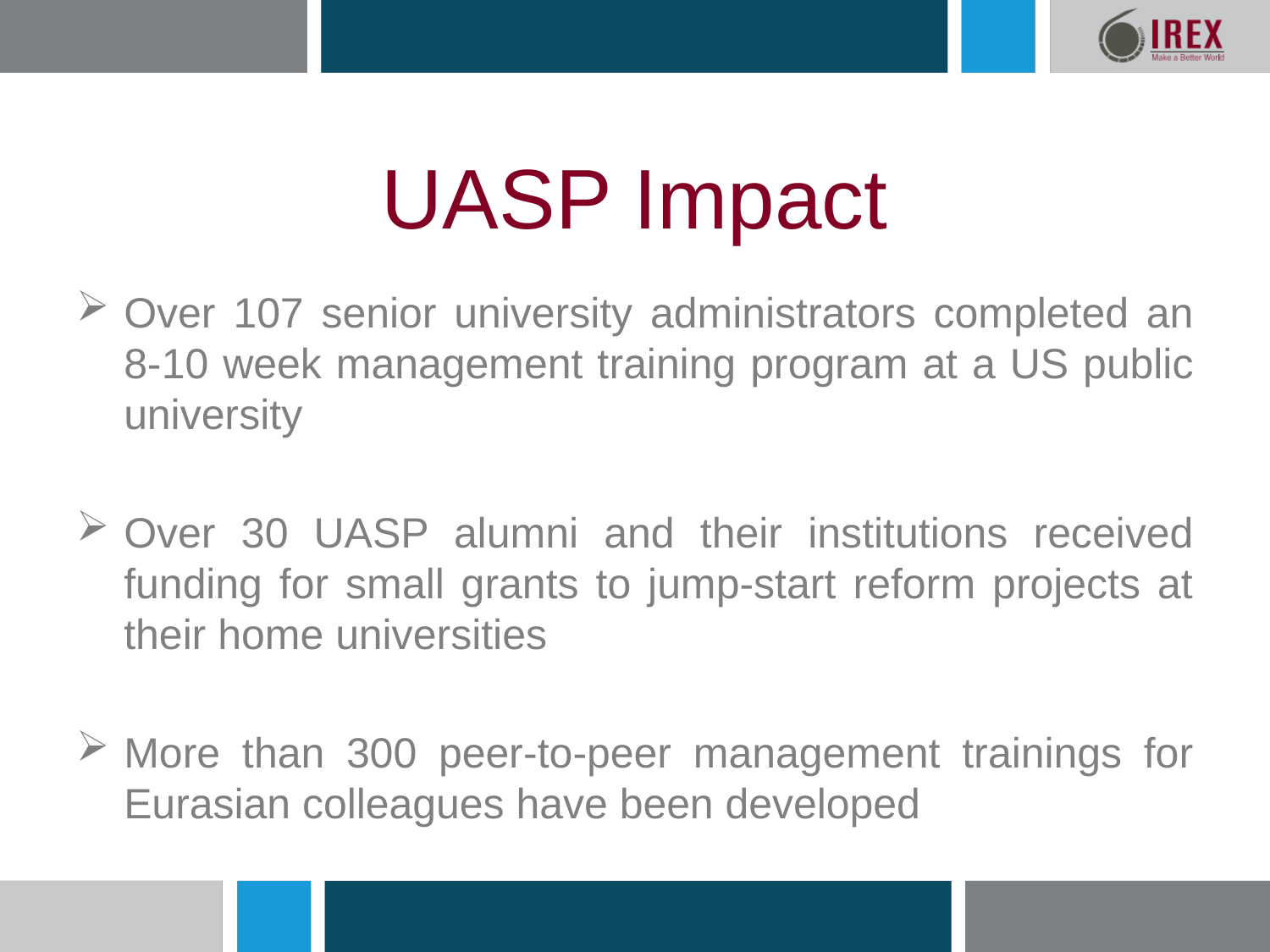

# UASP Impact
Over 107 senior university administrators completed an 8-10 week management training program at a US public university

Over 30 UASP alumni and their institutions received funding for small grants to jump-start reform projects at their home universities

More than 300 peer-to-peer management trainings for Eurasian colleagues have been developed